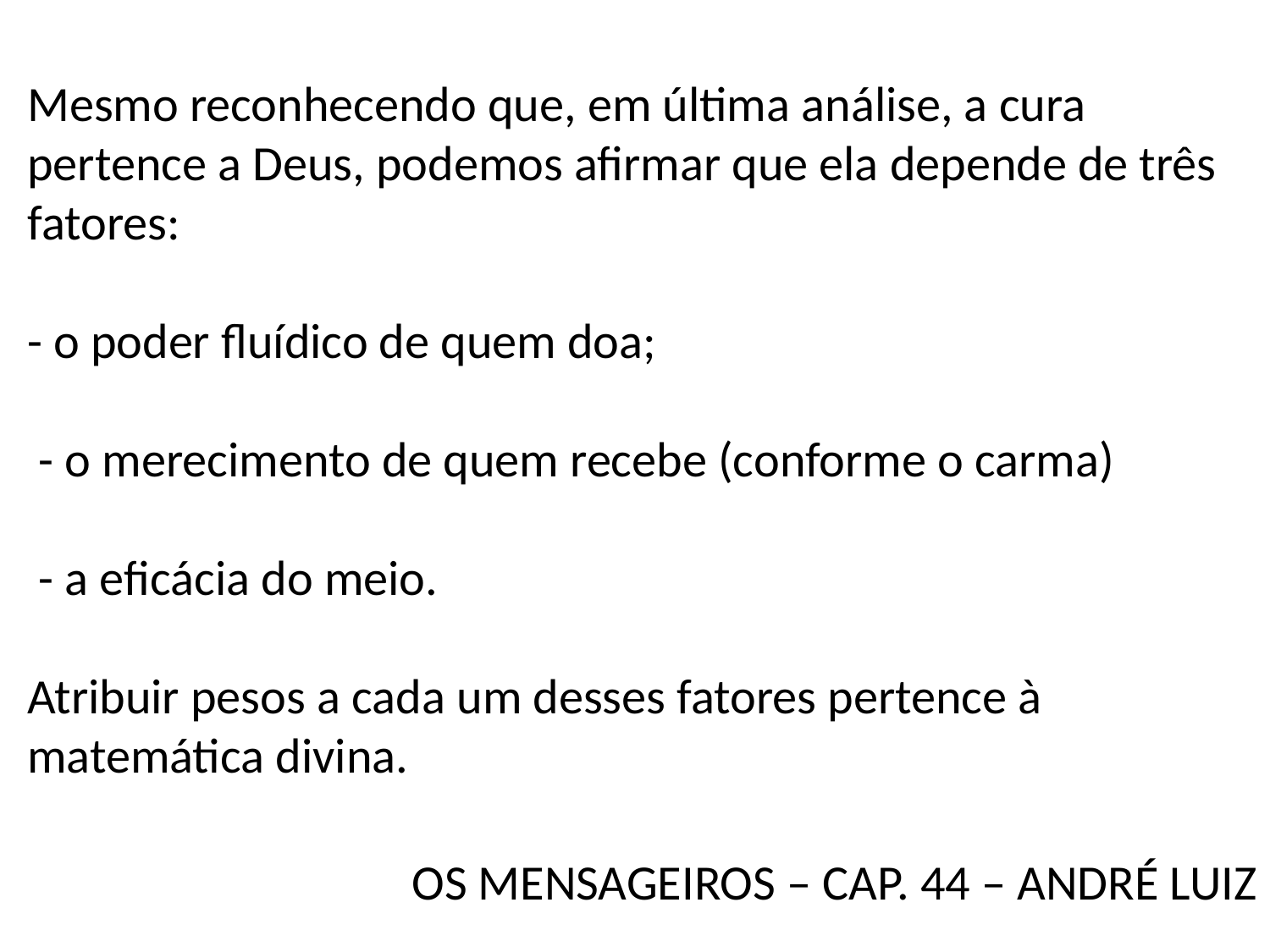

Mesmo reconhecendo que, em última análise, a cura pertence a Deus, podemos afirmar que ela depende de três fatores:

- o poder fluídico de quem doa;

 - o merecimento de quem recebe (conforme o carma)

 - a eficácia do meio.

Atribuir pesos a cada um desses fatores pertence à matemática divina.

OS MENSAGEIROS – CAP. 44 – ANDRÉ LUIZ